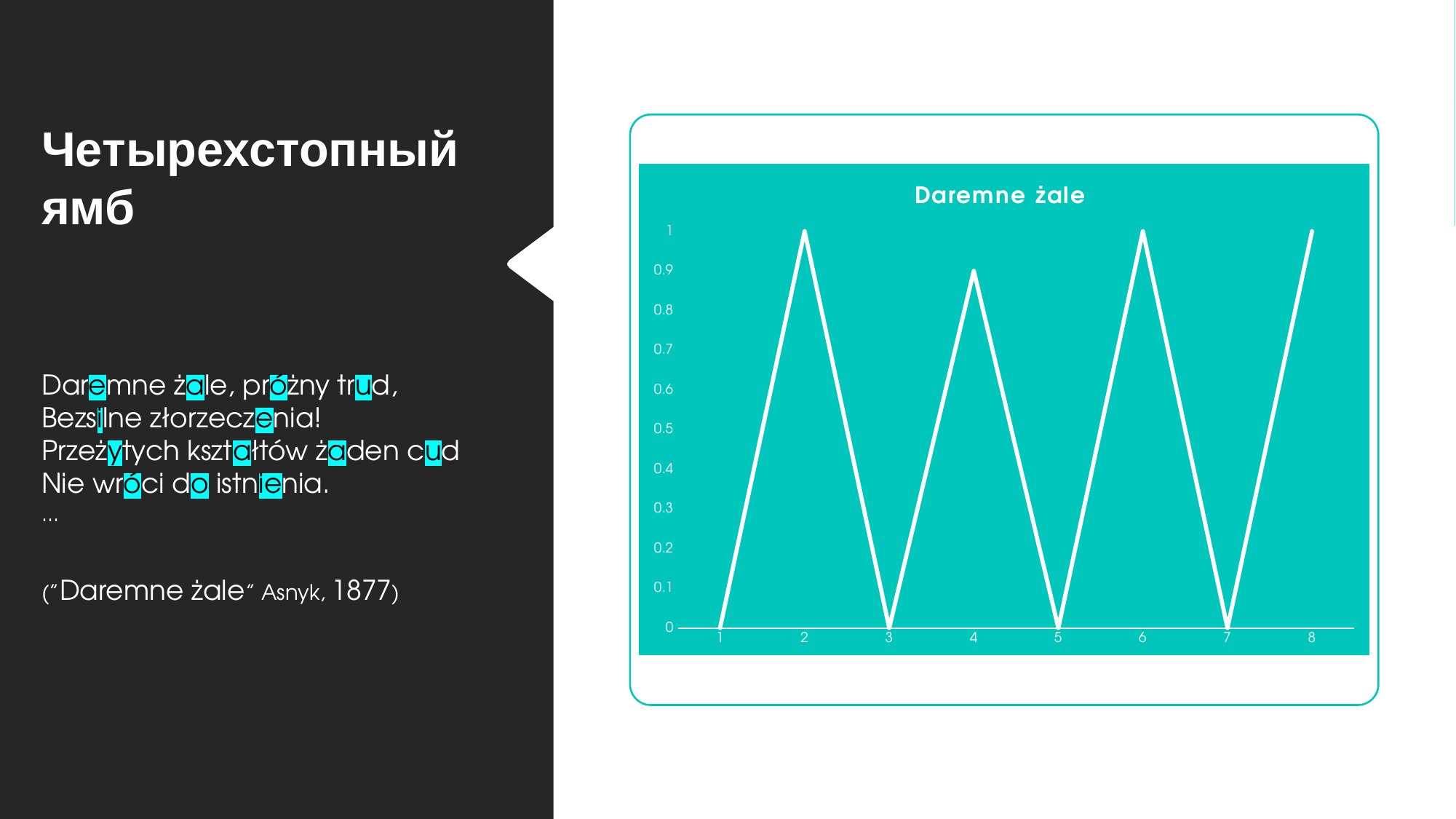

Четырехстопный ямб

### Chart: Daremne żale

| Category |  |
|---|---|
Daremne żale, próżny trud,
Bezsilne złorzeczenia!
Przeżytych kształtów żaden cud
Nie wróci do istnienia.
...

(”Daremne żale” Asnyk, 1877)